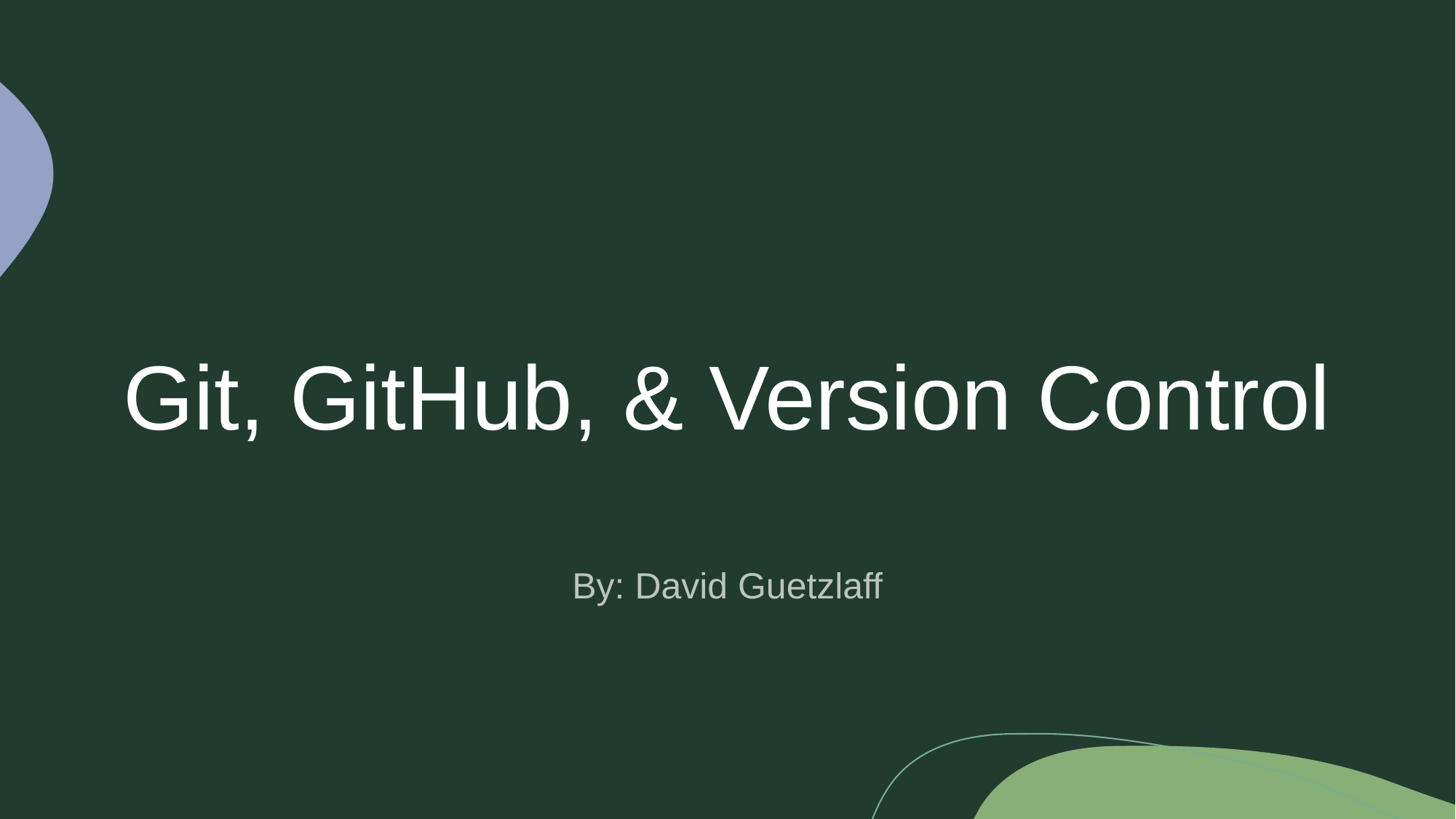

# Git, GitHub, & Version Control
By: David Guetzlaff